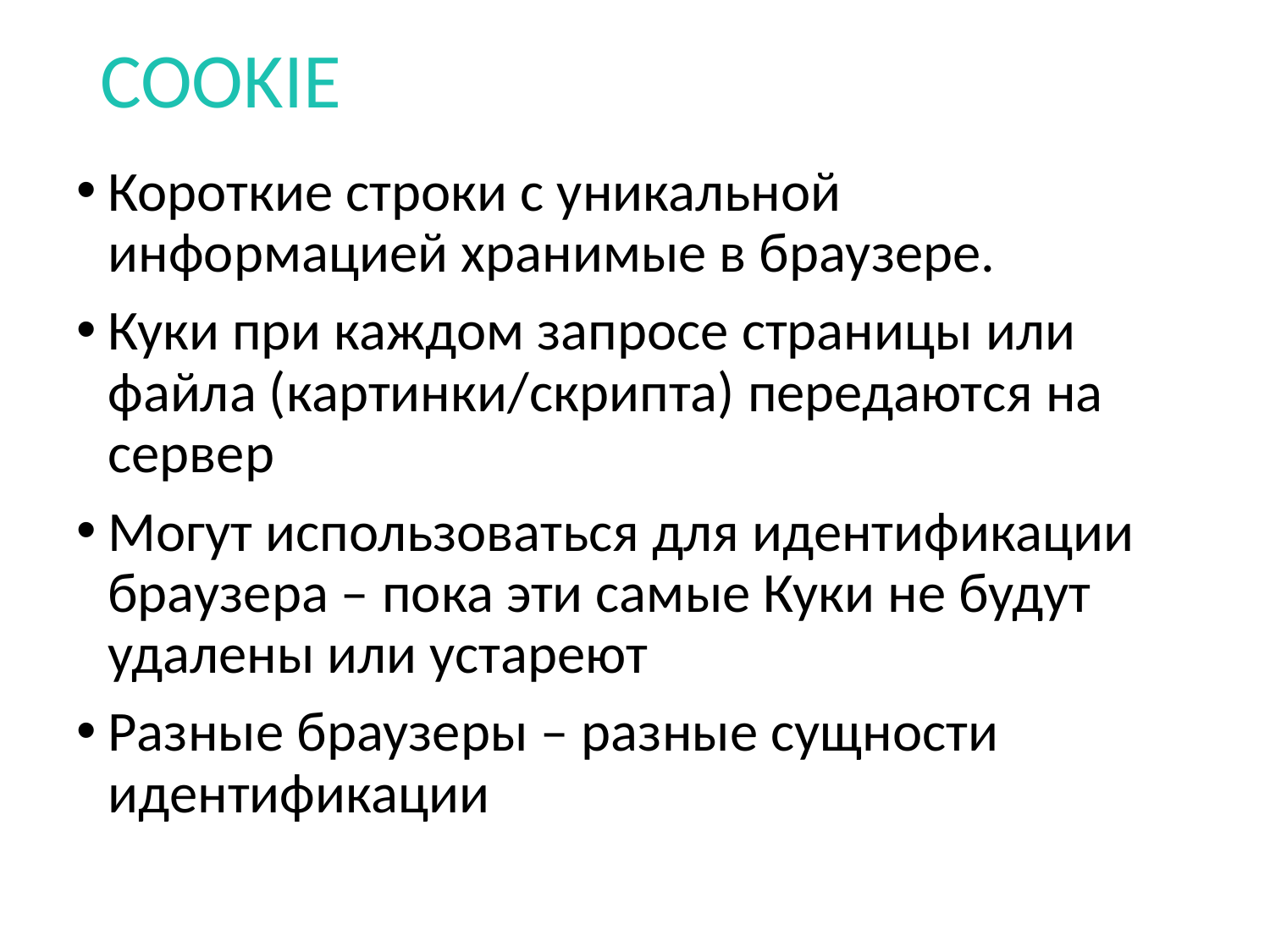

# COOKIE
Короткие строки с уникальной информацией хранимые в браузере.
Куки при каждом запросе страницы или файла (картинки/скрипта) передаются на сервер
Могут использоваться для идентификации браузера – пока эти самые Куки не будут удалены или устареют
Разные браузеры – разные сущности идентификации